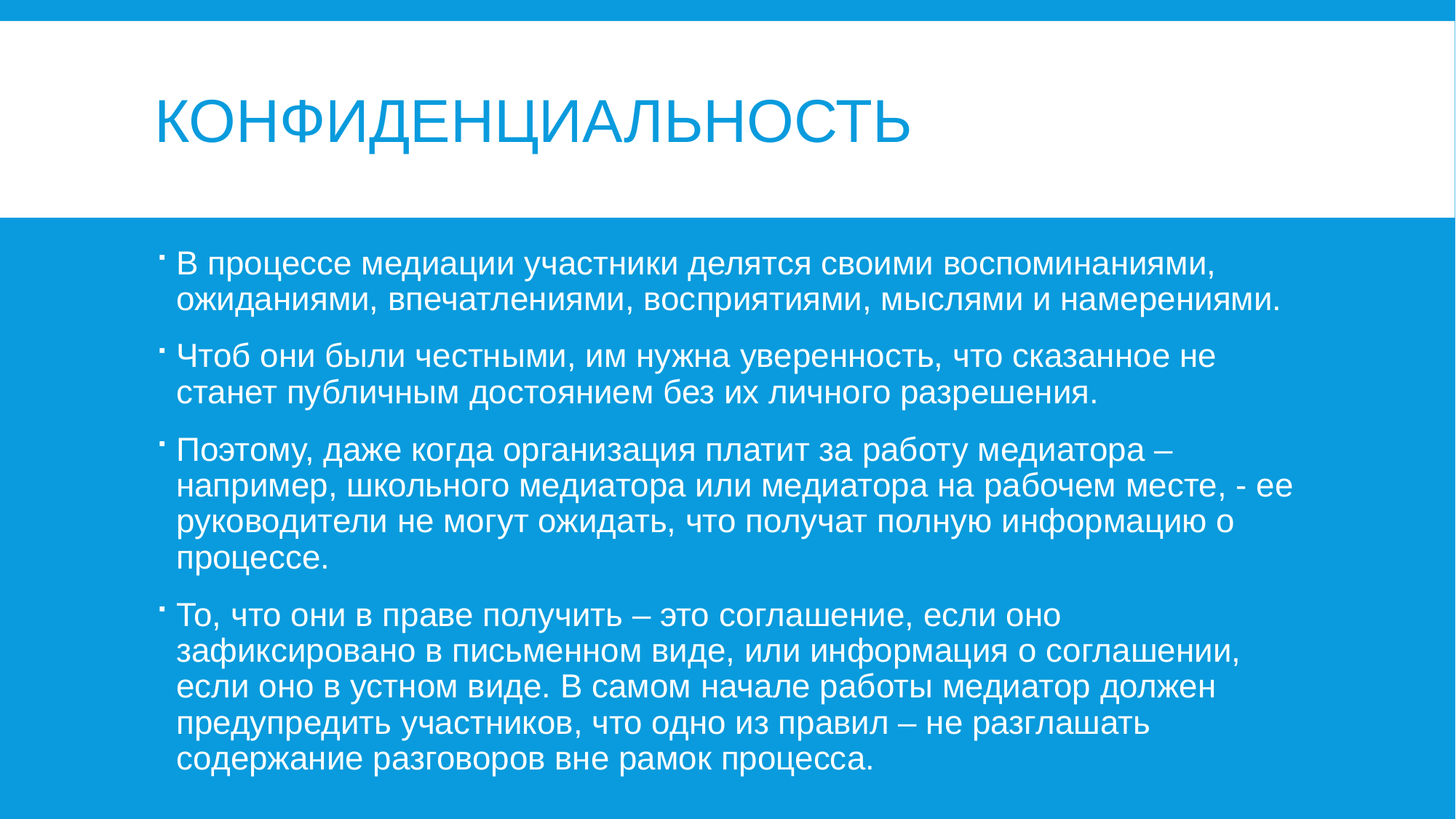

# Конфиденциальность
В процессе медиации участники делятся своими воспоминаниями, ожиданиями, впечатлениями, восприятиями, мыслями и намерениями.
Чтоб они были честными, им нужна уверенность, что сказанное не станет публичным достоянием без их личного разрешения.
Поэтому, даже когда организация платит за работу медиатора – например, школьного медиатора или медиатора на рабочем месте, - ее руководители не могут ожидать, что получат полную информацию о процессе.
То, что они в праве получить – это соглашение, если оно зафиксировано в письменном виде, или информация о соглашении, если оно в устном виде. В самом начале работы медиатор должен предупредить участников, что одно из правил – не разглашать содержание разговоров вне рамок процесса.